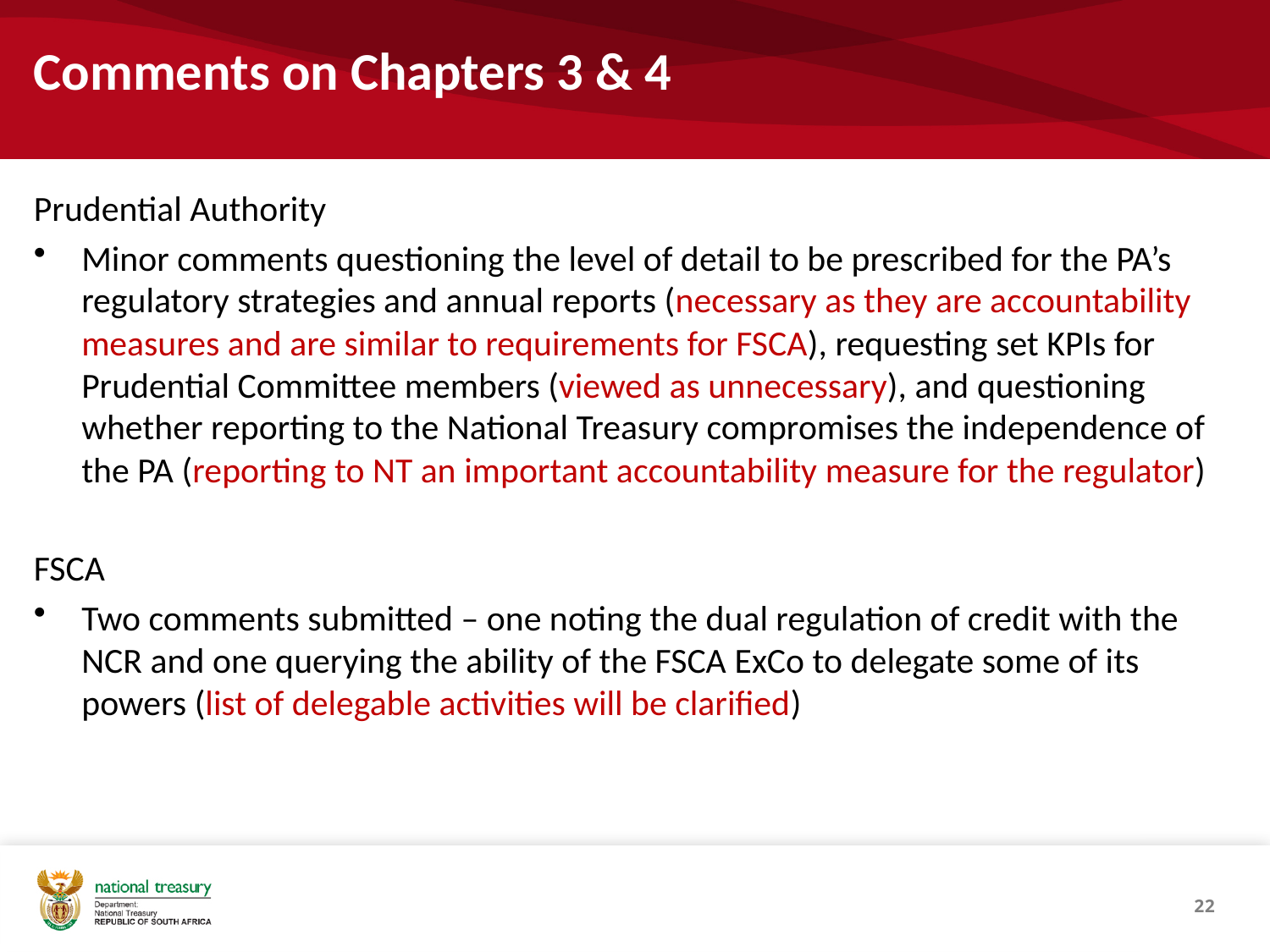

# Comments on Chapters 3 & 4
Prudential Authority
Minor comments questioning the level of detail to be prescribed for the PA’s regulatory strategies and annual reports (necessary as they are accountability measures and are similar to requirements for FSCA), requesting set KPIs for Prudential Committee members (viewed as unnecessary), and questioning whether reporting to the National Treasury compromises the independence of the PA (reporting to NT an important accountability measure for the regulator)

FSCA
Two comments submitted – one noting the dual regulation of credit with the NCR and one querying the ability of the FSCA ExCo to delegate some of its powers (list of delegable activities will be clarified)
22